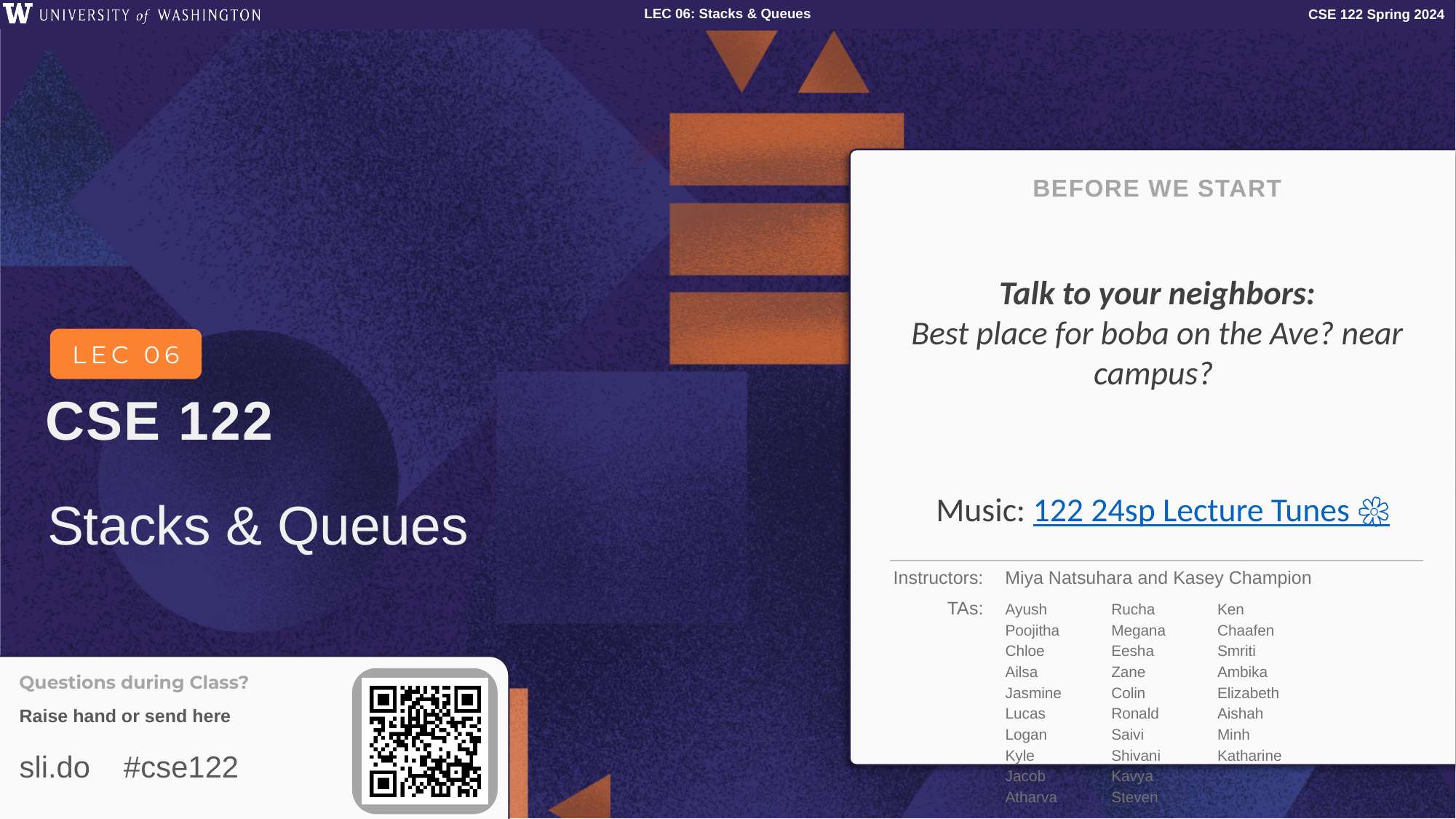

BEFORE WE START
Talk to your neighbors:
Best place for boba on the Ave? near campus?
Music: 122 24sp Lecture Tunes 🌼
# Stacks & Queues